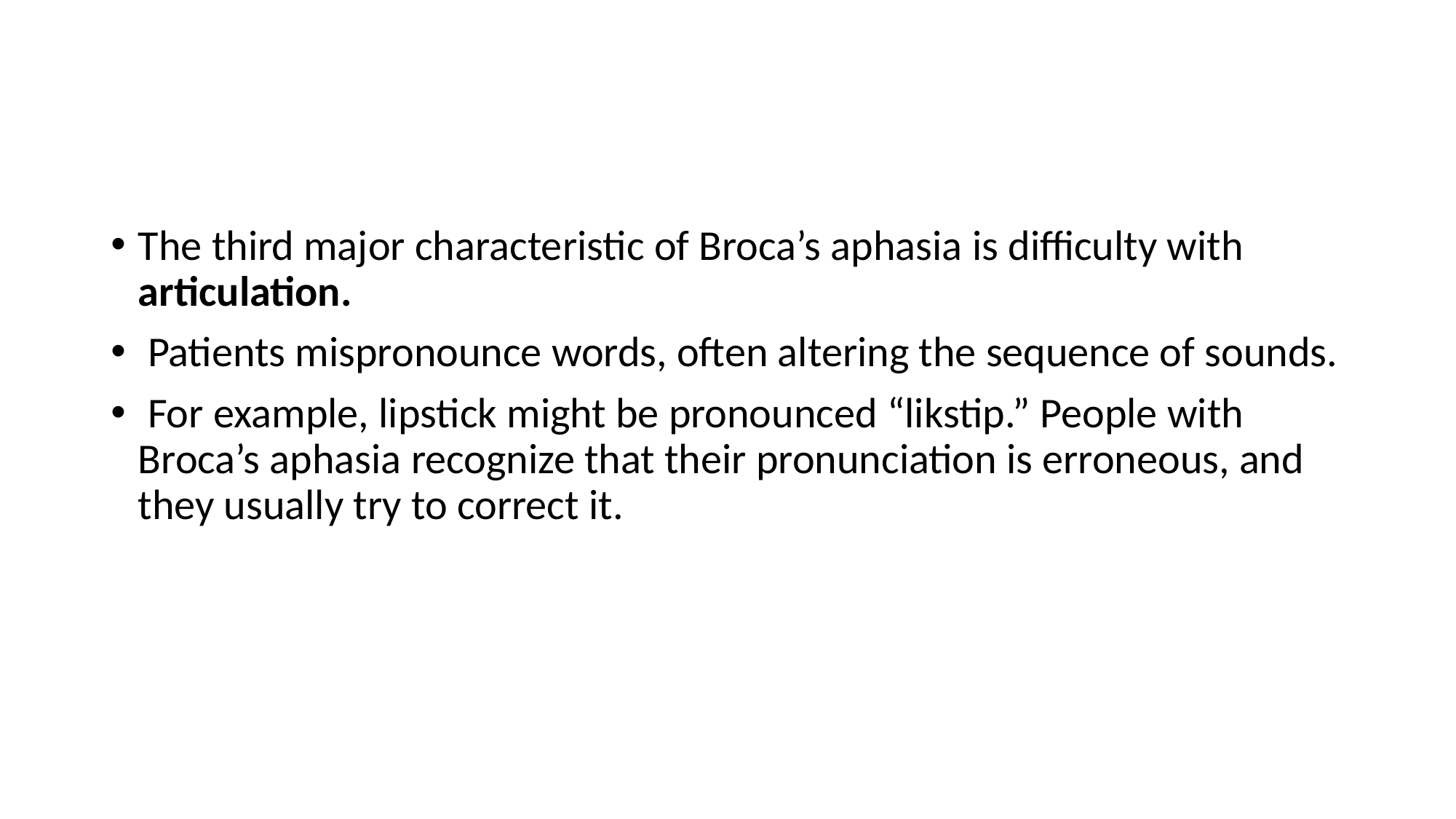

#
The third major characteristic of Broca’s aphasia is difficulty with articulation.
 Patients mispronounce words, often altering the sequence of sounds.
 For example, lipstick might be pronounced “likstip.” People with Broca’s aphasia recognize that their pronunciation is erroneous, and they usually try to correct it.